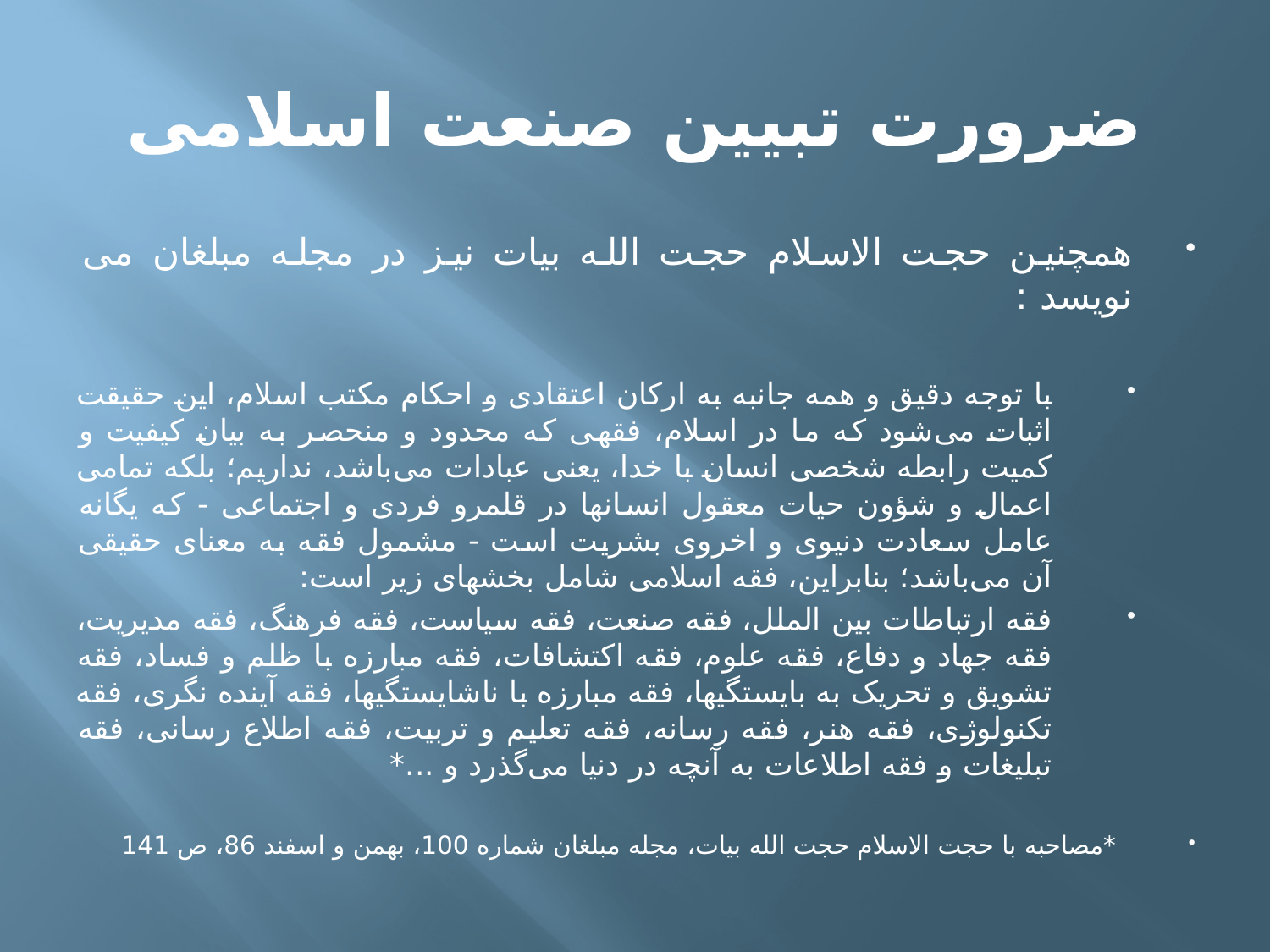

# ضرورت تبیین صنعت اسلامی
همچنین حجت الاسلام حجت الله بیات نیز در مجله مبلغان می نویسد :

با توجه دقیق و همه جانبه به ارکان اعتقادی و احکام مکتب اسلام، این حقیقت اثبات می‌شود که ما در اسلام، فقهی که محدود و منحصر به بیان کیفیت و کمیت رابطه شخصی انسان با خدا، یعنی عبادات می‌باشد، نداریم؛ بلکه تمامی اعمال و شؤون حیات معقول انسانها در قلمرو فردی و اجتماعی - که یگانه عامل سعادت دنیوی و اخروی بشریت است - مشمول فقه به معنای حقیقی آن می‌باشد؛ بنابراین، فقه اسلامی شامل بخشهای زیر است:
فقه ارتباطات بین الملل، فقه صنعت، فقه سیاست، فقه فرهنگ، فقه مدیریت، فقه جهاد و دفاع، فقه علوم، فقه اکتشافات، فقه مبارزه با ظلم و فساد، فقه تشویق و تحریک به بایستگیها، فقه مبارزه با ناشایستگیها، فقه آینده نگری، فقه تکنولوژی، فقه هنر، فقه رسانه، فقه تعلیم و تربیت، فقه اطلاع رسانی، فقه تبلیغات و فقه اطلاعات به آنچه در دنیا می‌گذرد و ...*

  *مصاحبه با حجت الاسلام حجت الله بیات، مجله مبلغان شماره 100، بهمن و اسفند 86، ص 141